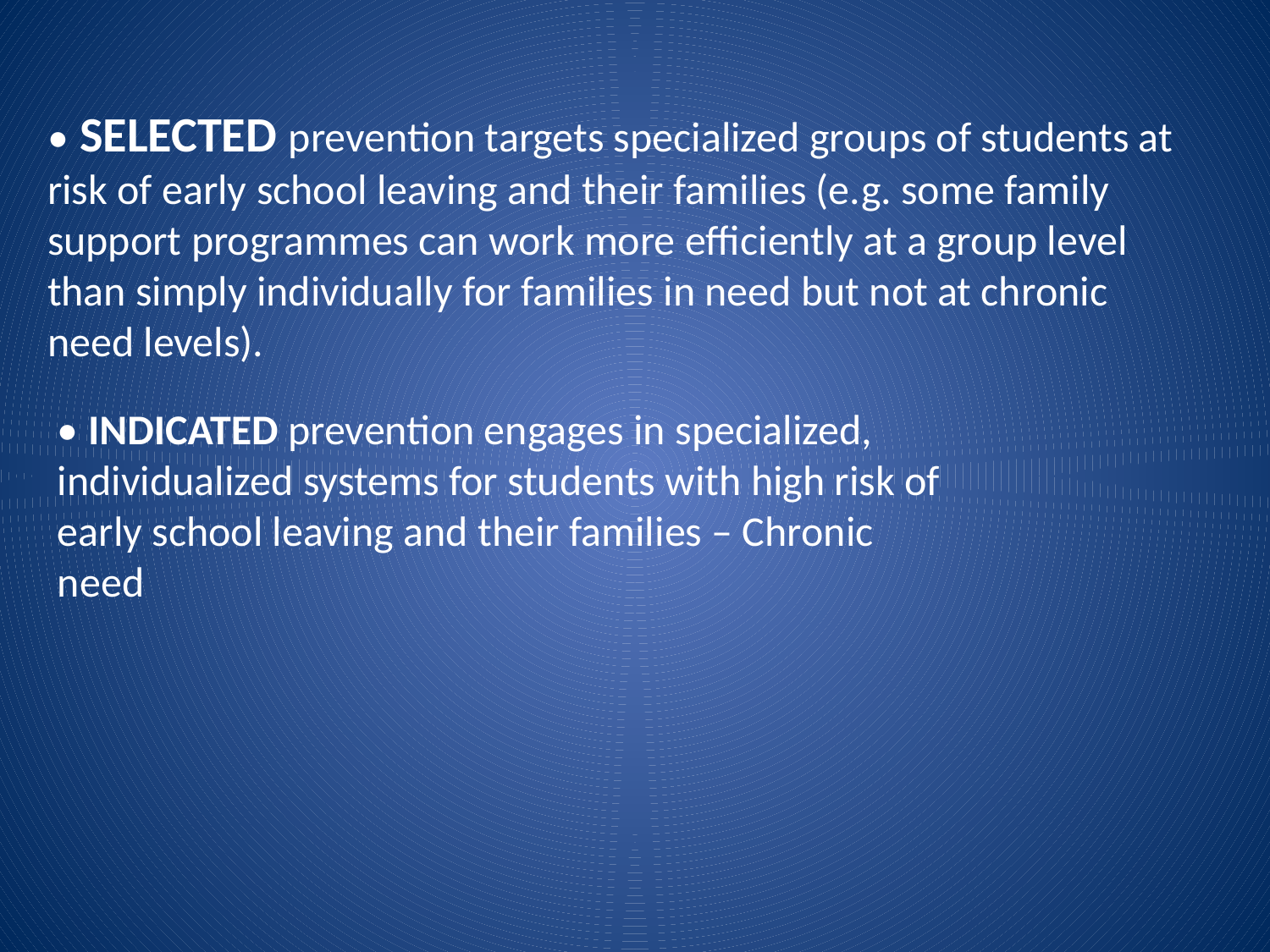

• SELECTED prevention targets specialized groups of students at risk of early school leaving and their families (e.g. some family support programmes can work more efficiently at a group level than simply individually for families in need but not at chronic need levels).
• INDICATED prevention engages in specialized, individualized systems for students with high risk of early school leaving and their families – Chronic need